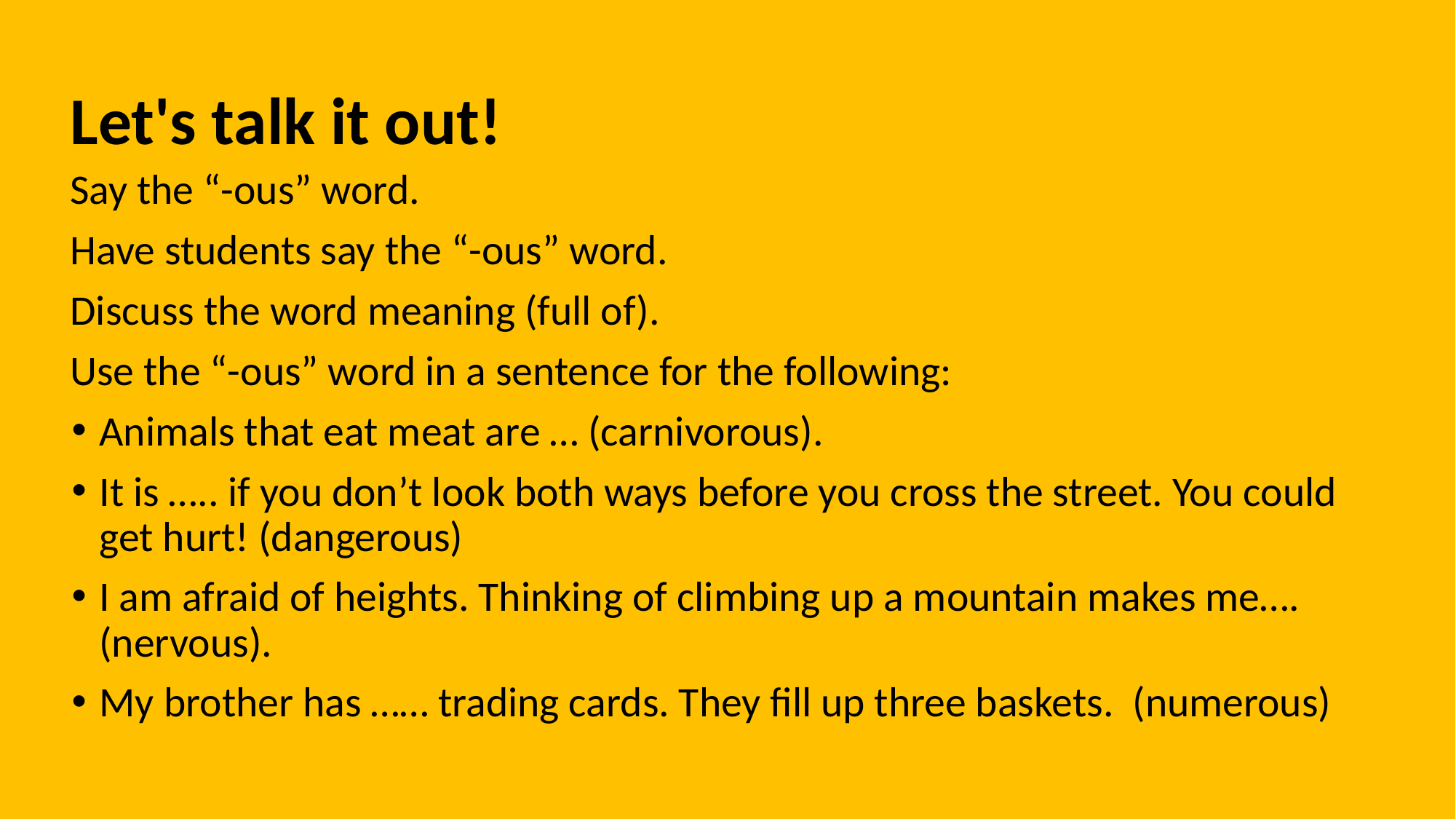

# Let's talk it out!
Say the “-ous” word.
Have students say the “-ous” word.
Discuss the word meaning (full of).
Use the “-ous” word in a sentence for the following:
Animals that eat meat are … (carnivorous).
It is ….. if you don’t look both ways before you cross the street. You could get hurt! (dangerous)
I am afraid of heights. Thinking of climbing up a mountain makes me….(nervous).
My brother has …… trading cards. They fill up three baskets.  (numerous)